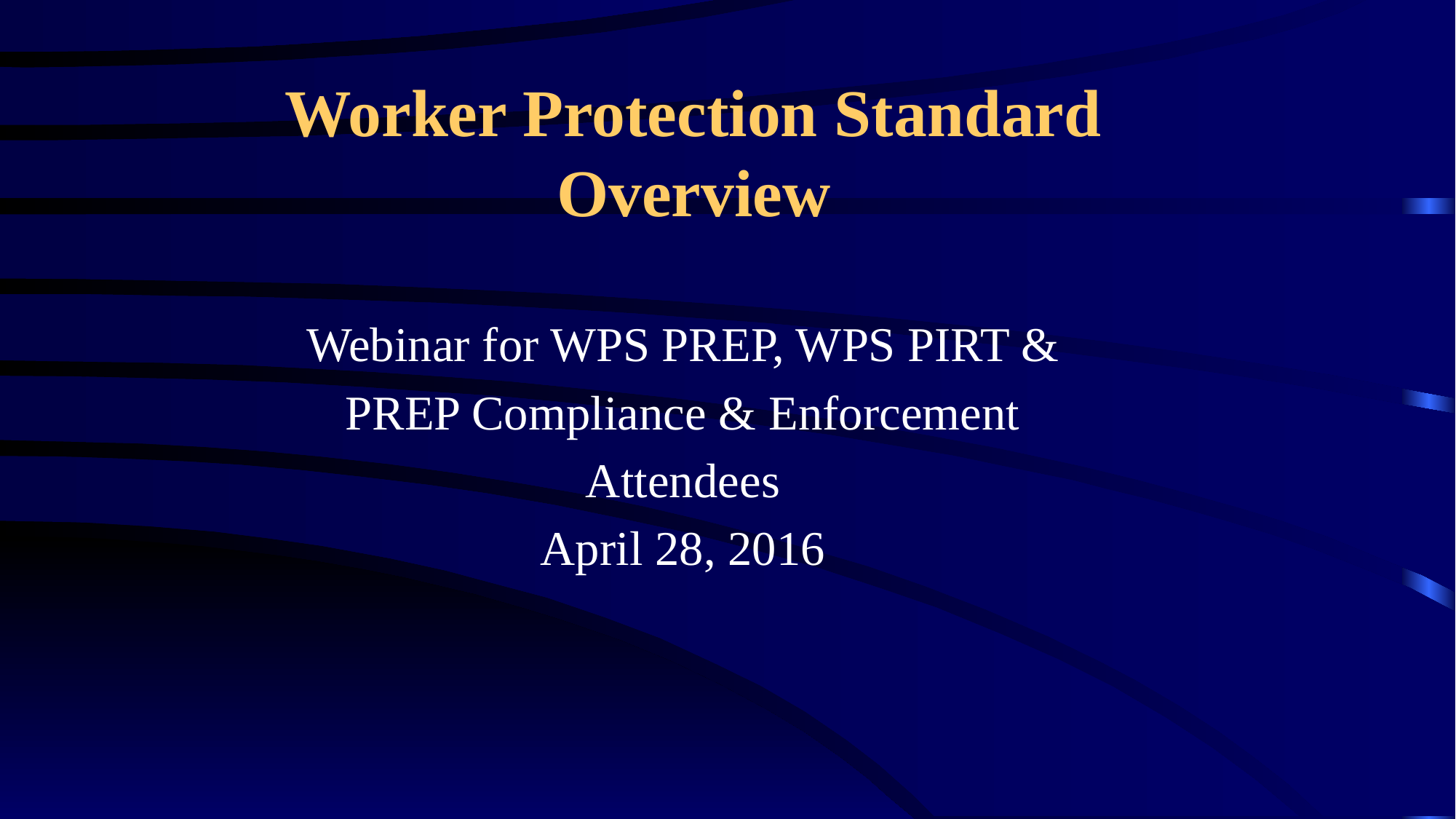

# Worker Protection Standard Overview
Webinar for WPS PREP, WPS PIRT &
PREP Compliance & Enforcement
Attendees
April 28, 2016